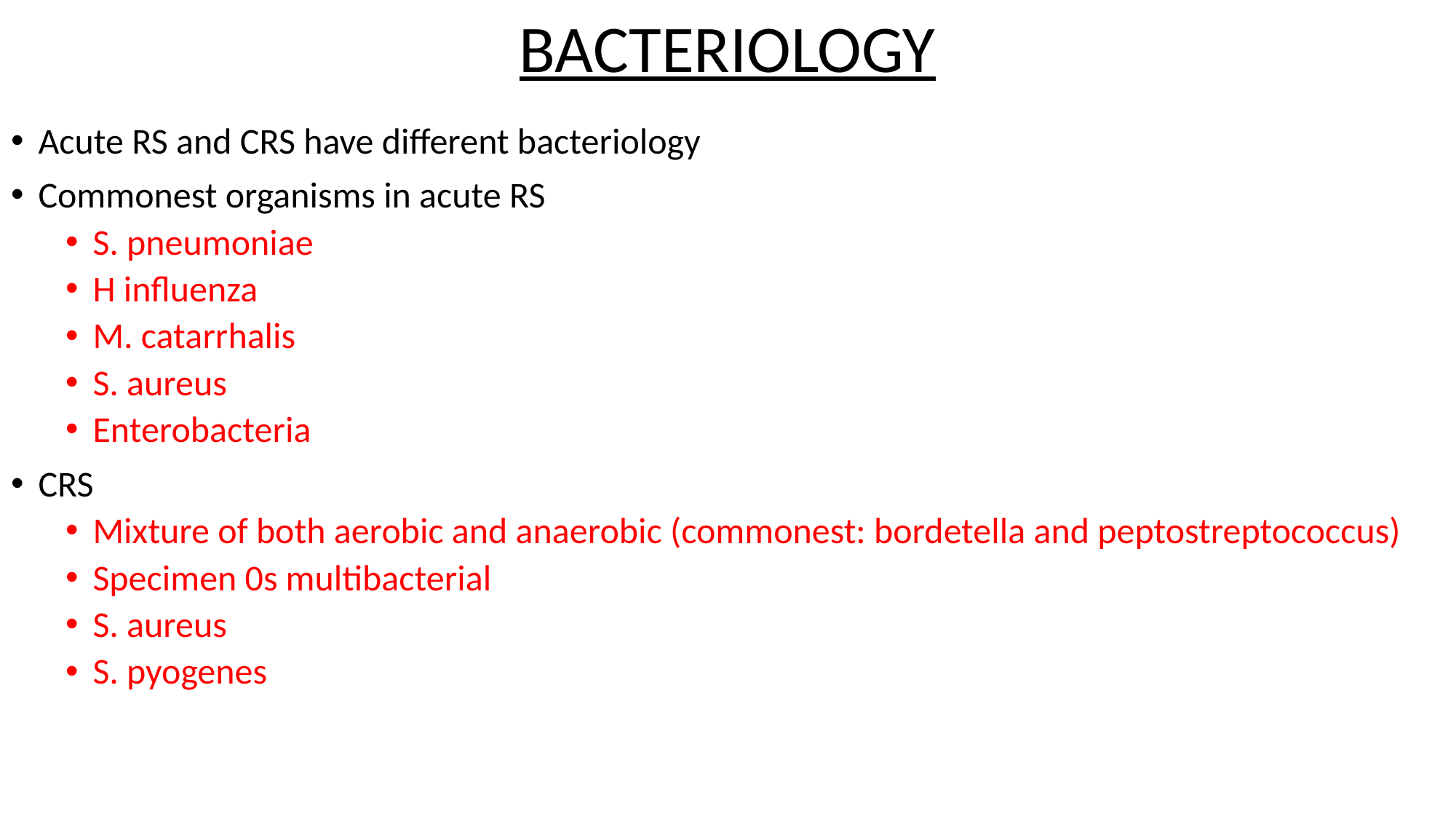

# BACTERIOLOGY
Acute RS and CRS have different bacteriology
Commonest organisms in acute RS
S. pneumoniae
H influenza
M. catarrhalis
S. aureus
Enterobacteria
CRS
Mixture of both aerobic and anaerobic (commonest: bordetella and peptostreptococcus)
Specimen 0s multibacterial
S. aureus
S. pyogenes